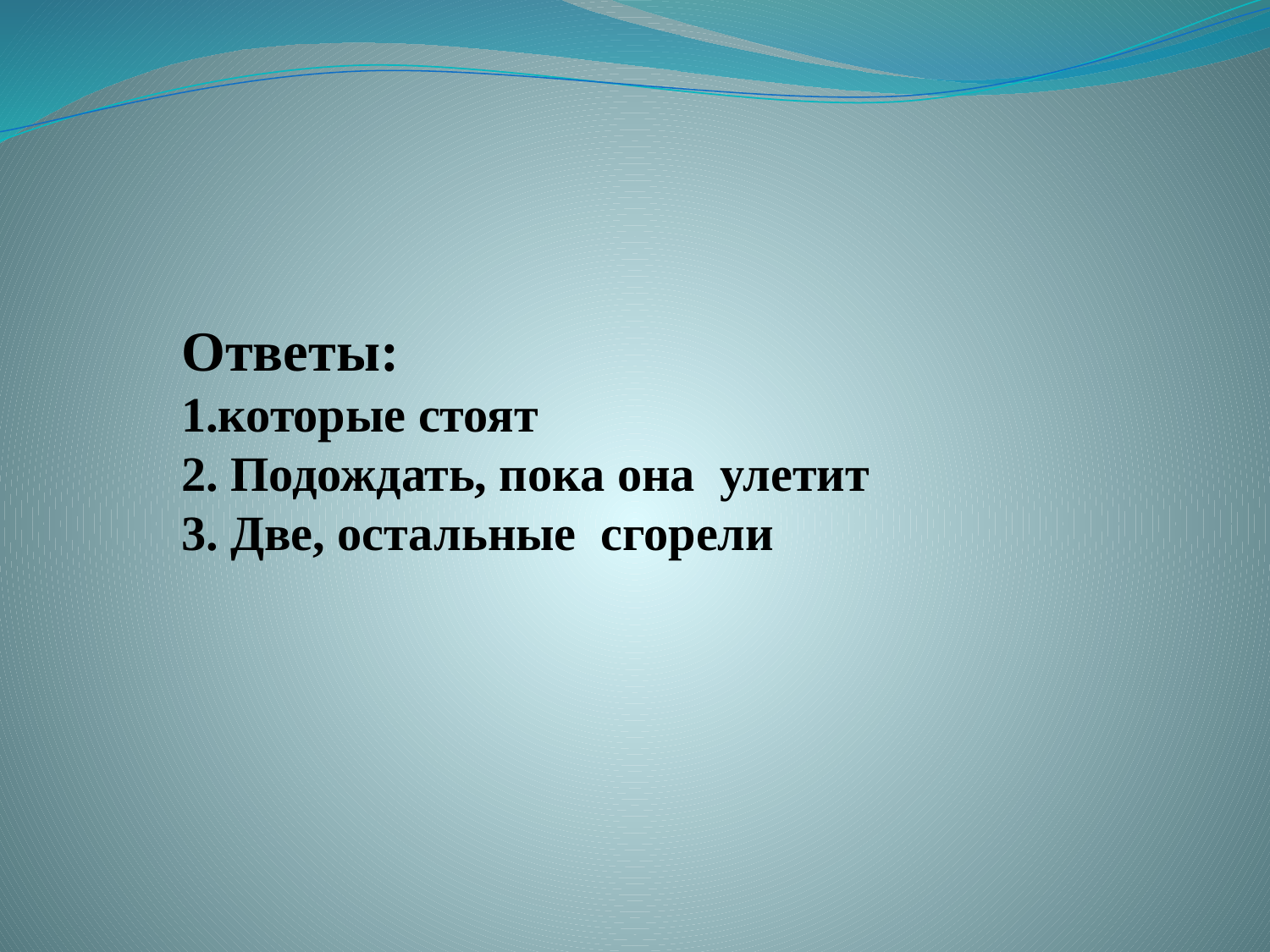

Ответы:
1.которые стоят
2. Подождать, пока она  улетит
3. Две, остальные  сгорели